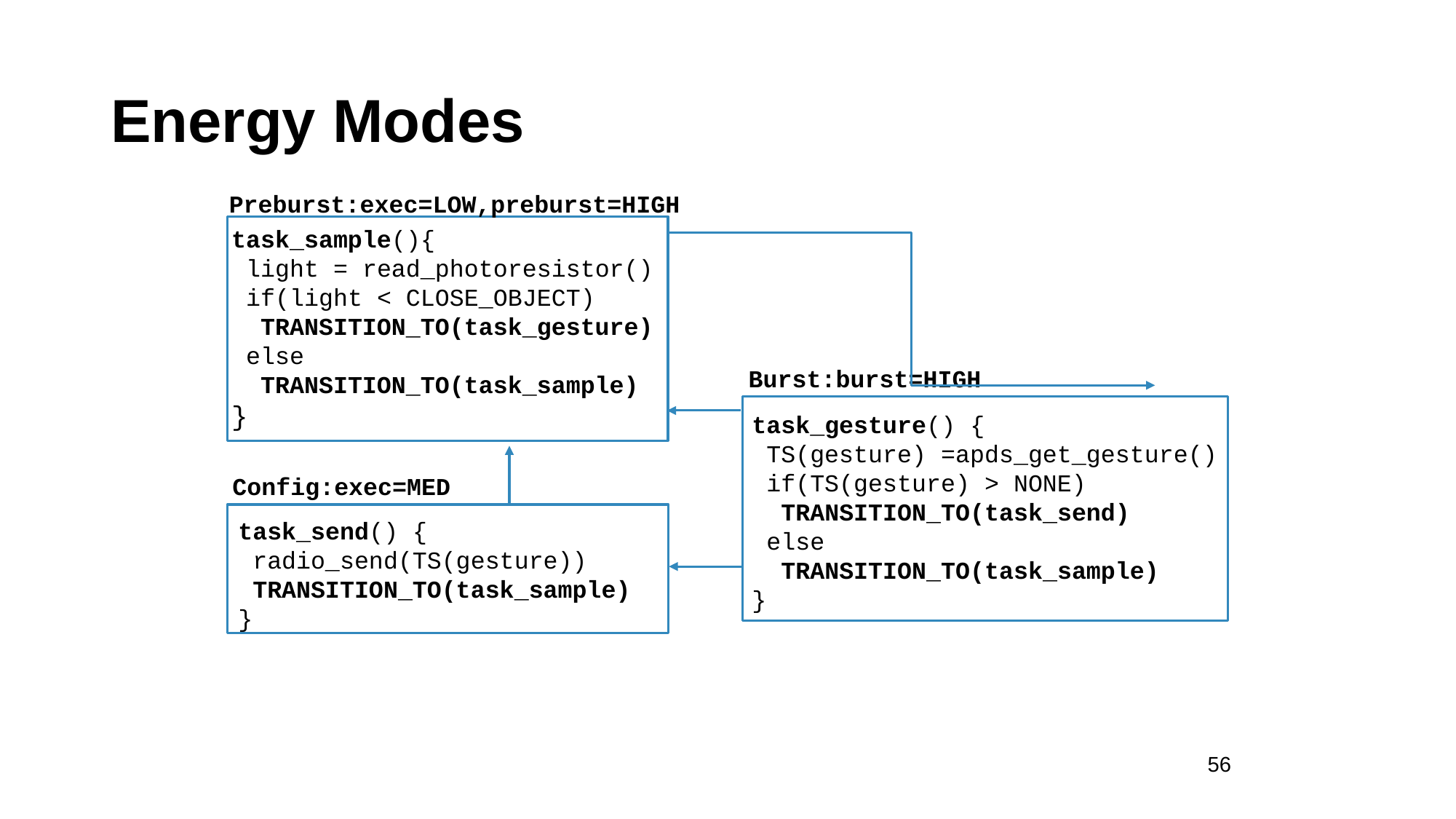

# Energy Modes
Preburst:exec=LOW,preburst=HIGH

task_sample(){
 light = read_photoresistor()
 if(light < CLOSE_OBJECT)
  TRANSITION_TO(task_gesture)
 else
  TRANSITION_TO(task_sample)
}
Burst:burst=HIGH

task_gesture() {
 TS(gesture) =apds_get_gesture()
 if(TS(gesture) > NONE)
  TRANSITION_TO(task_send)
 else
  TRANSITION_TO(task_sample)
}
Config:exec=MED

task_send() {
 radio_send(TS(gesture))
 TRANSITION_TO(task_sample)
}
56